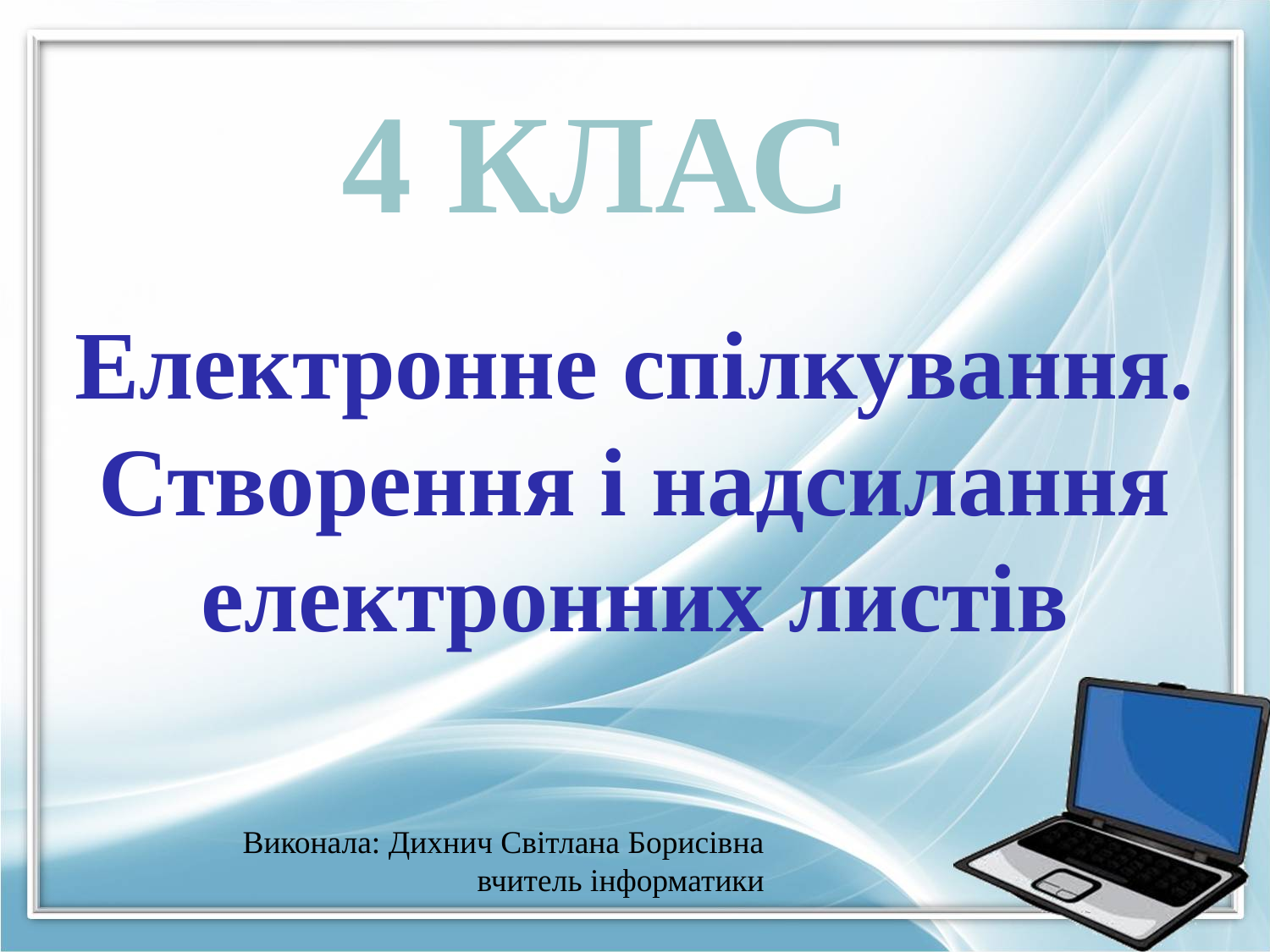

4 КЛАС
Електронне спілкування. Створення і надсилання електронних листів

Виконала: Дихнич Світлана Борисівна
вчитель інформатики